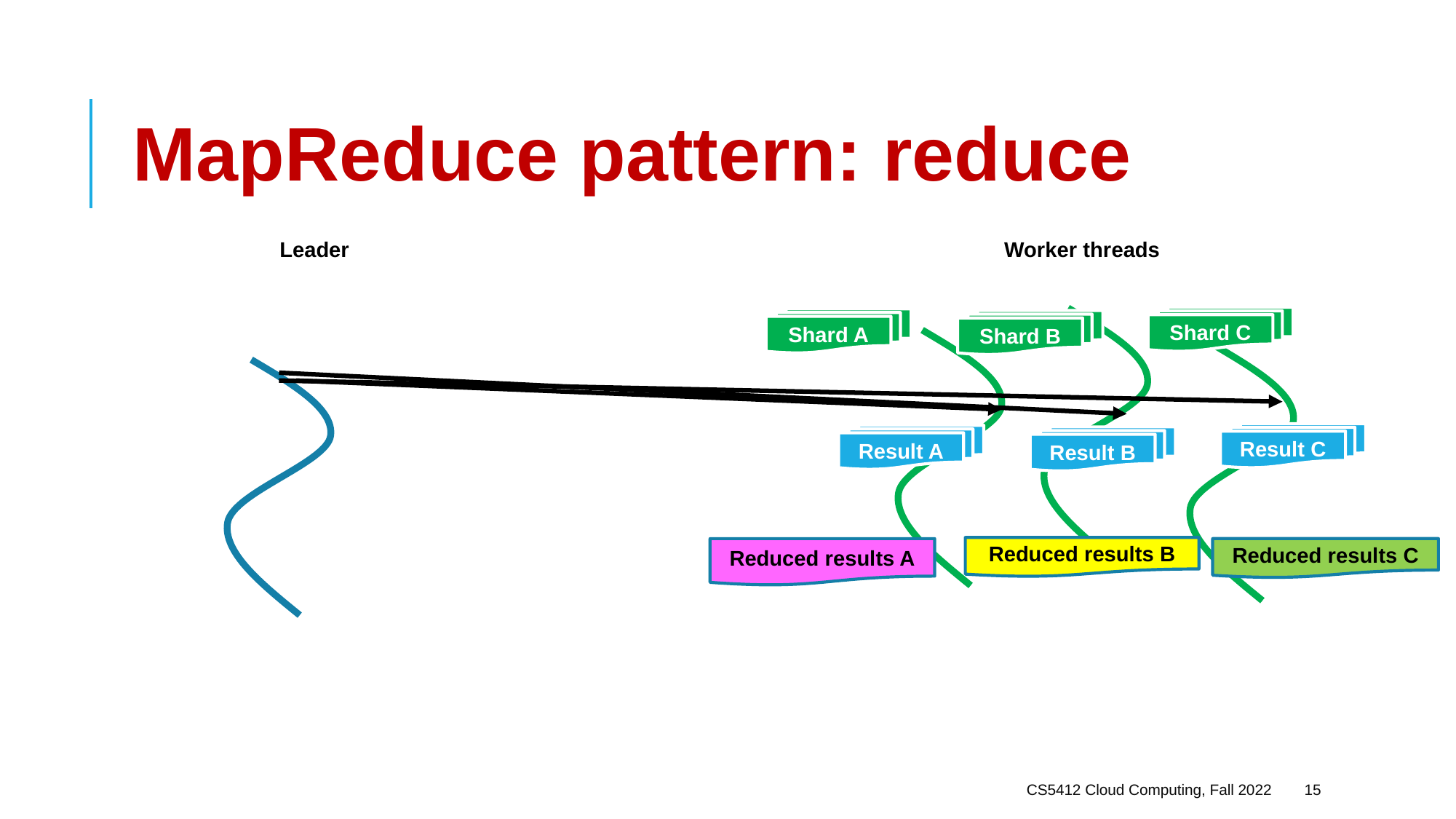

# MapReduce pattern: reduce
Leader
Worker threads
Shard C

Shard A
Shard B

Result C
Result A
Result B
Reduced results B
Reduced results C
Reduced results A
CS5412 Cloud Computing, Fall 2022
15